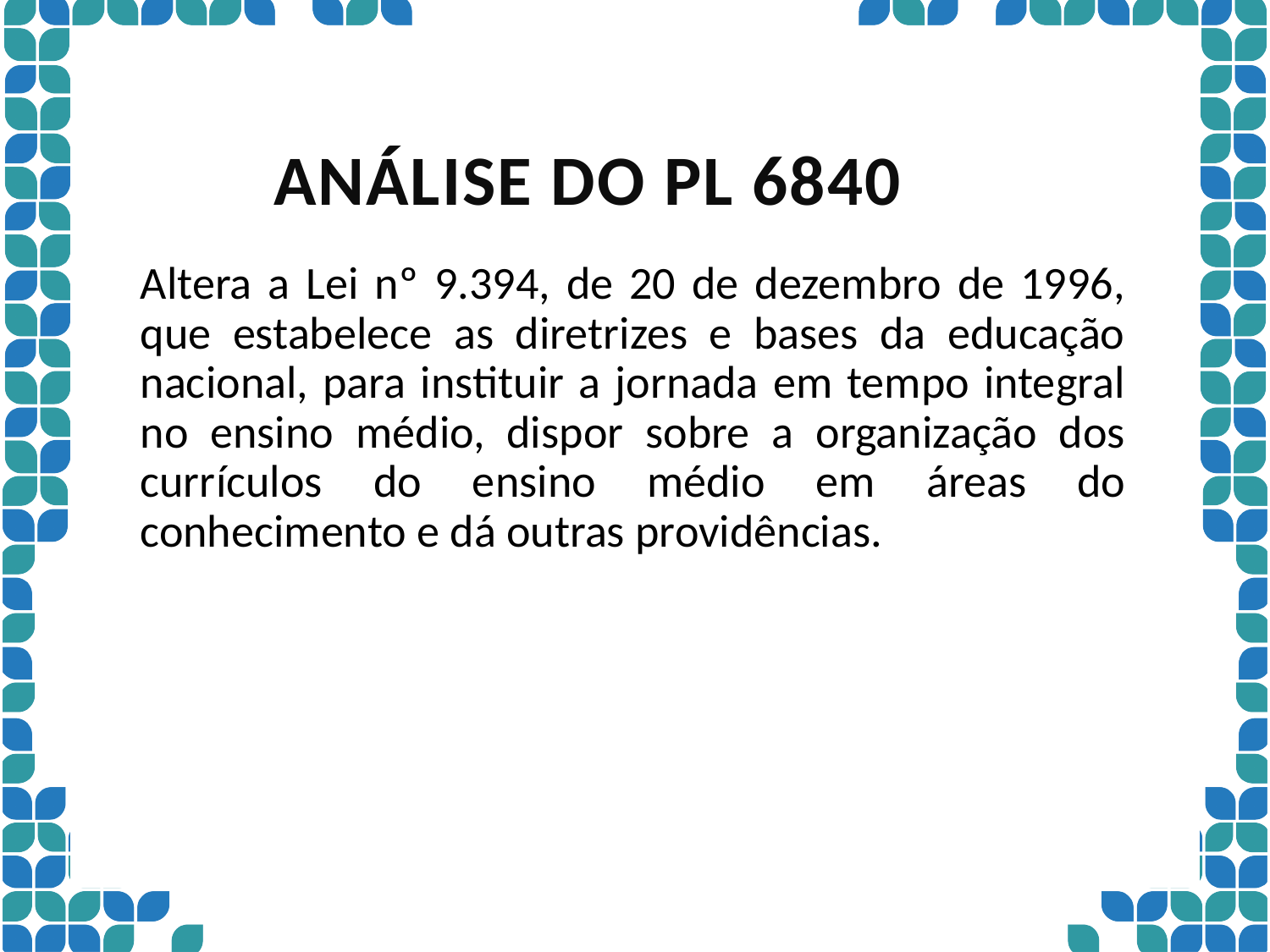

# Análise do PL 6840
Altera a Lei nº 9.394, de 20 de dezembro de 1996, que estabelece as diretrizes e bases da educação nacional, para instituir a jornada em tempo integral no ensino médio, dispor sobre a organização dos currículos do ensino médio em áreas do conhecimento e dá outras providências.